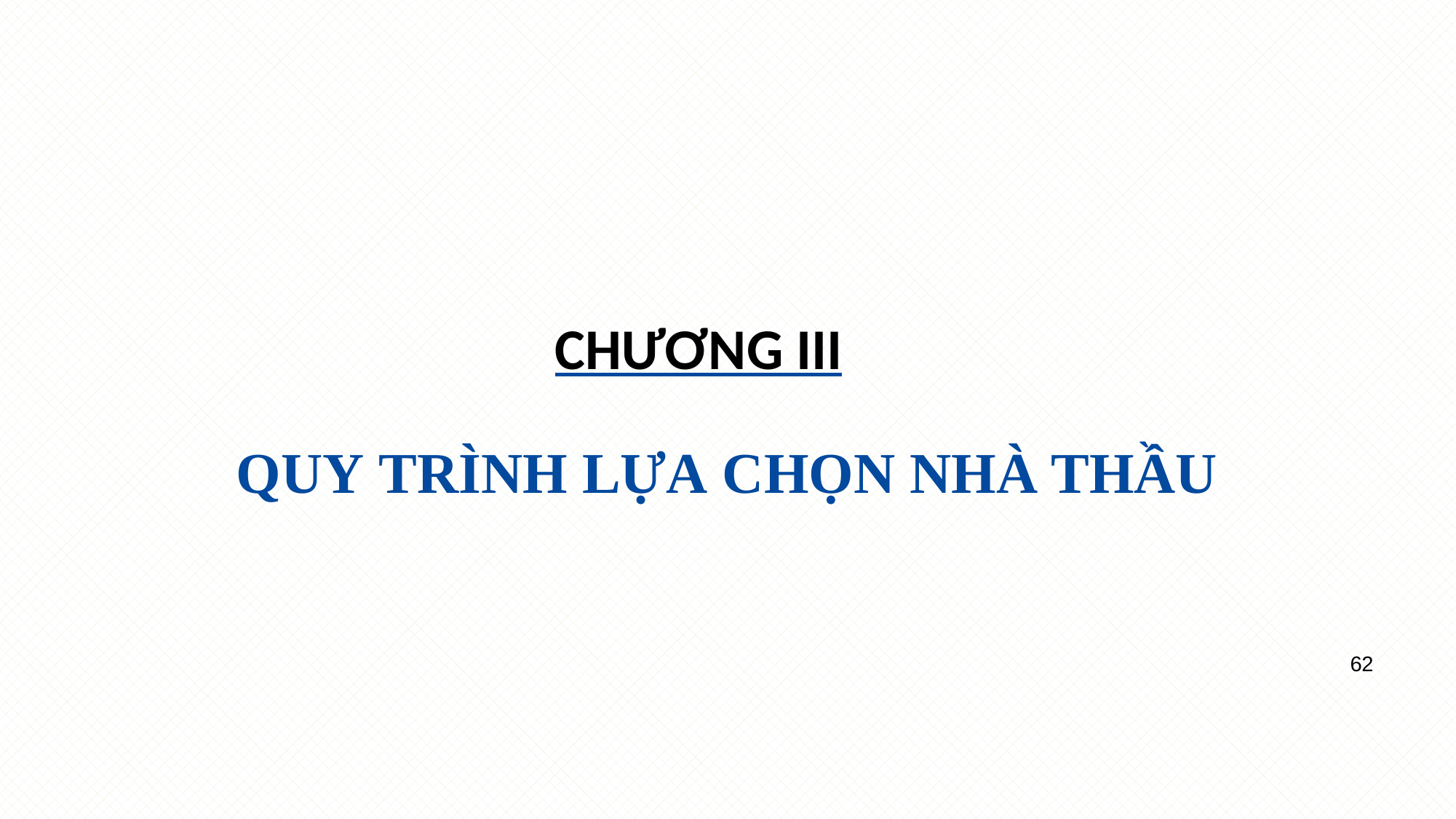

CHƯƠNG III
QUY TRÌNH LỰA CHỌN NHÀ THẦU
62